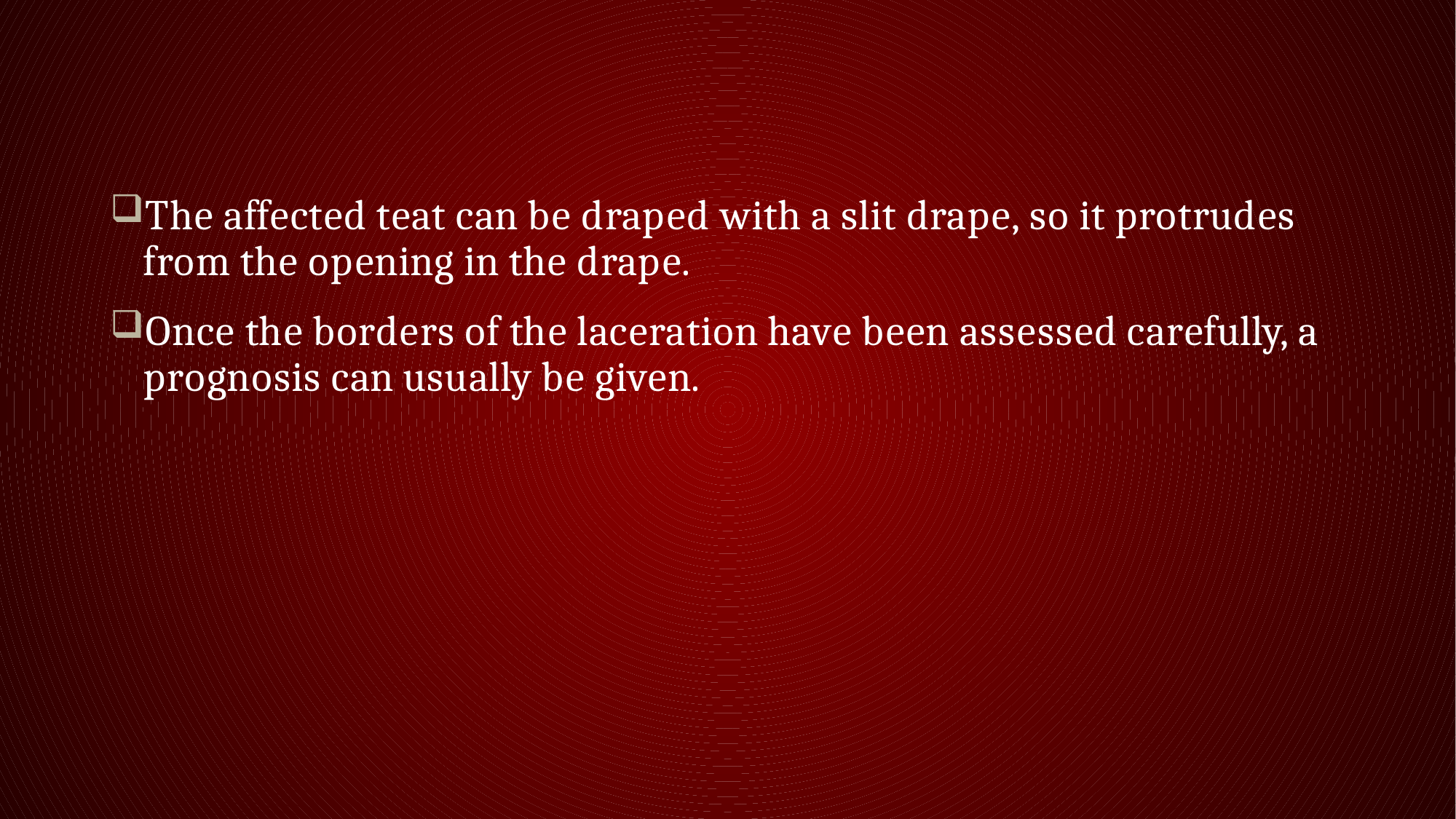

The affected teat can be draped with a slit drape, so it protrudes from the opening in the drape.
Once the borders of the laceration have been assessed carefully, a prognosis can usually be given.